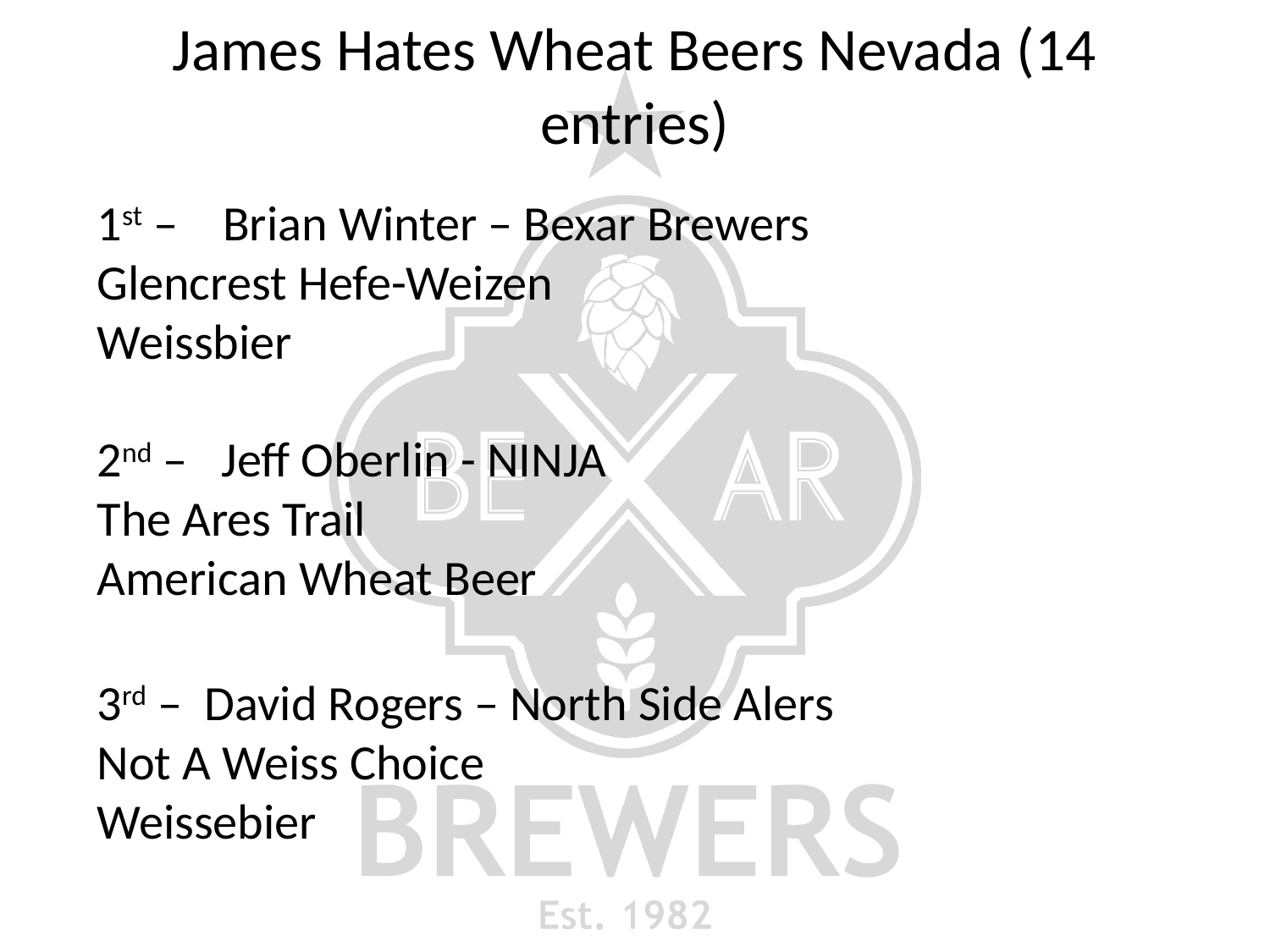

# James Hates Wheat Beers Nevada (14 entries)
1st –    Brian Winter – Bexar Brewers
Glencrest Hefe-Weizen
Weissbier
2nd –   Jeff Oberlin - NINJA
The Ares Trail
American Wheat Beer

3rd –  David Rogers – North Side Alers
Not A Weiss Choice
Weissebier